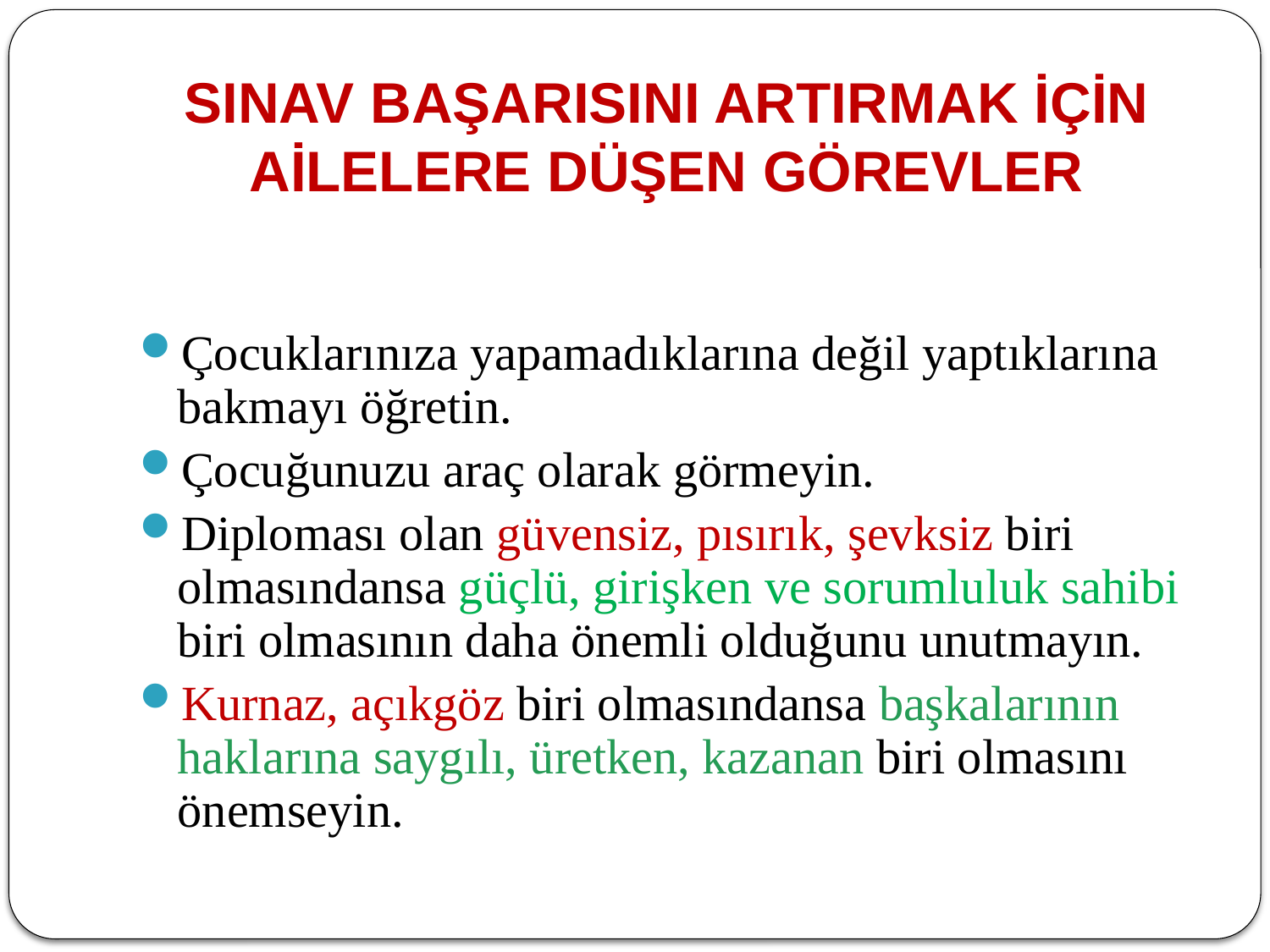

# SINAV BAŞARISINI ARTIRMAK İÇİN AİLELERE DÜŞEN GÖREVLER
Çocuklarınıza yapamadıklarına değil yaptıklarına bakmayı öğretin.
Çocuğunuzu araç olarak görmeyin.
Diploması olan güvensiz, pısırık, şevksiz biri olmasındansa güçlü, girişken ve sorumluluk sahibi biri olmasının daha önemli olduğunu unutmayın.
Kurnaz, açıkgöz biri olmasındansa başkalarının haklarına saygılı, üretken, kazanan biri olmasını önemseyin.